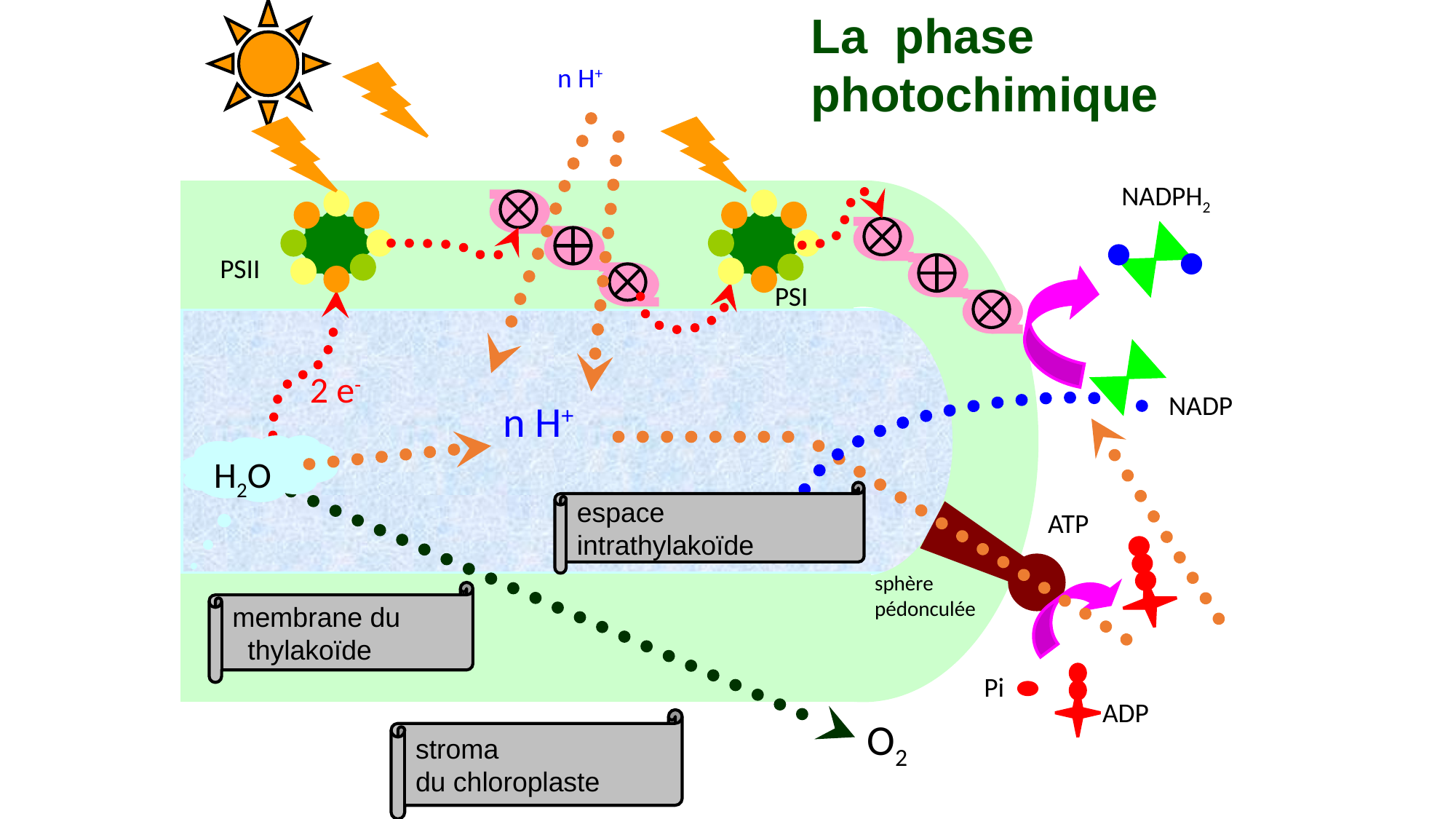

La  phase photochimique
n H+

NADPH2

PSII
PSI

2 e-
NADP
n H+

H2O

espace
intrathylakoïde

ATP

sphère
pédonculée
membrane du
  thylakoïde

Pi

ADP
O2
stroma
du chloroplaste